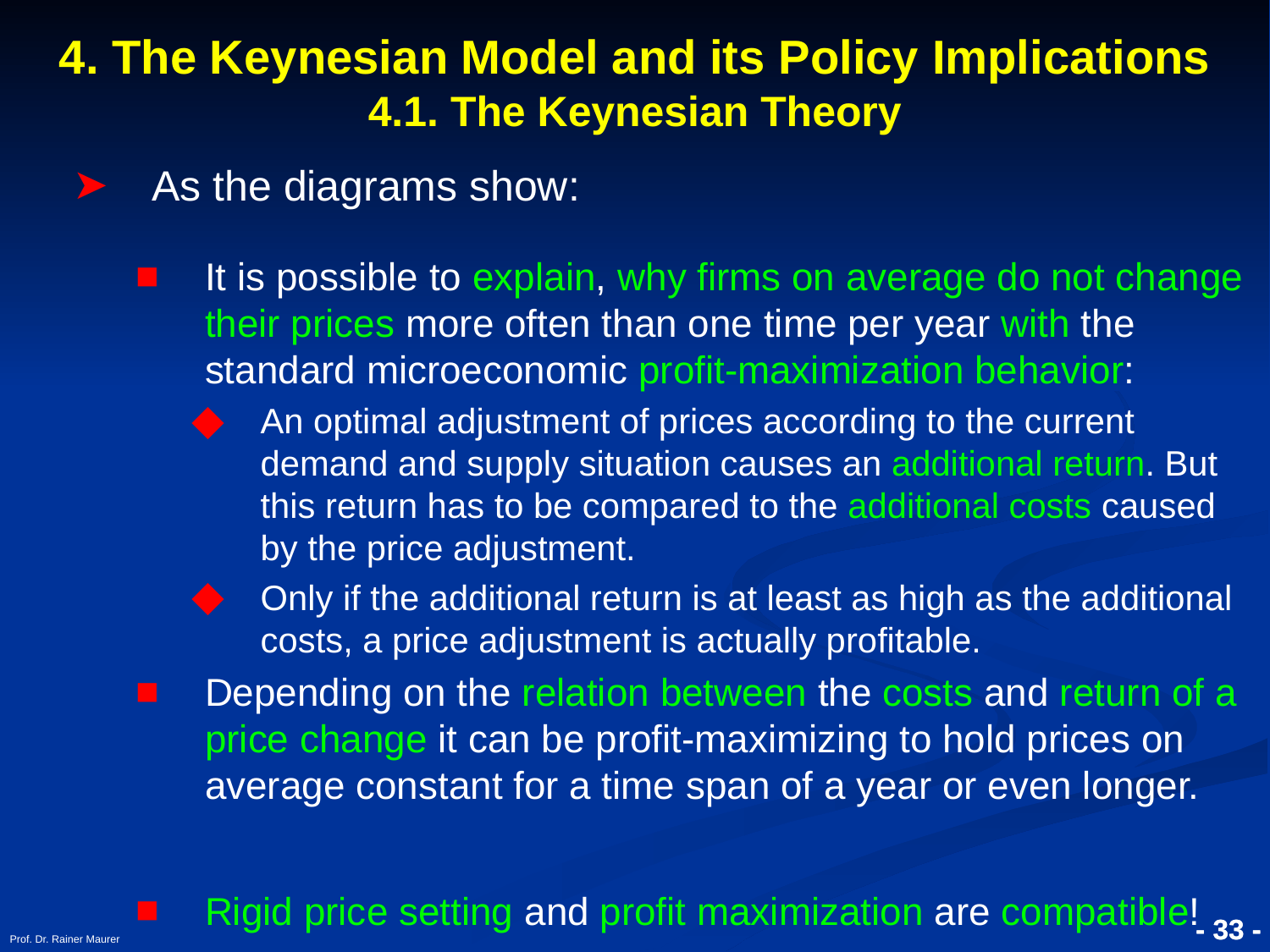

4. The Keynesian Model and its Policy Implications
4.1. The Keynesian Theory
As the diagrams show:

It is possible to explain, why firms on average do not change their prices more often than one time per year with the standard microeconomic profit-maximization behavior:
An optimal adjustment of prices according to the current demand and supply situation causes an additional return. But this return has to be compared to the additional costs caused by the price adjustment.
Only if the additional return is at least as high as the additional costs, a price adjustment is actually profitable.
Depending on the relation between the costs and return of a price change it can be profit-maximizing to hold prices on average constant for a time span of a year or even longer.

Rigid price setting and profit maximization are compatible!
Prof. Dr. Rainer Maurer
- 33 -
- 33 -